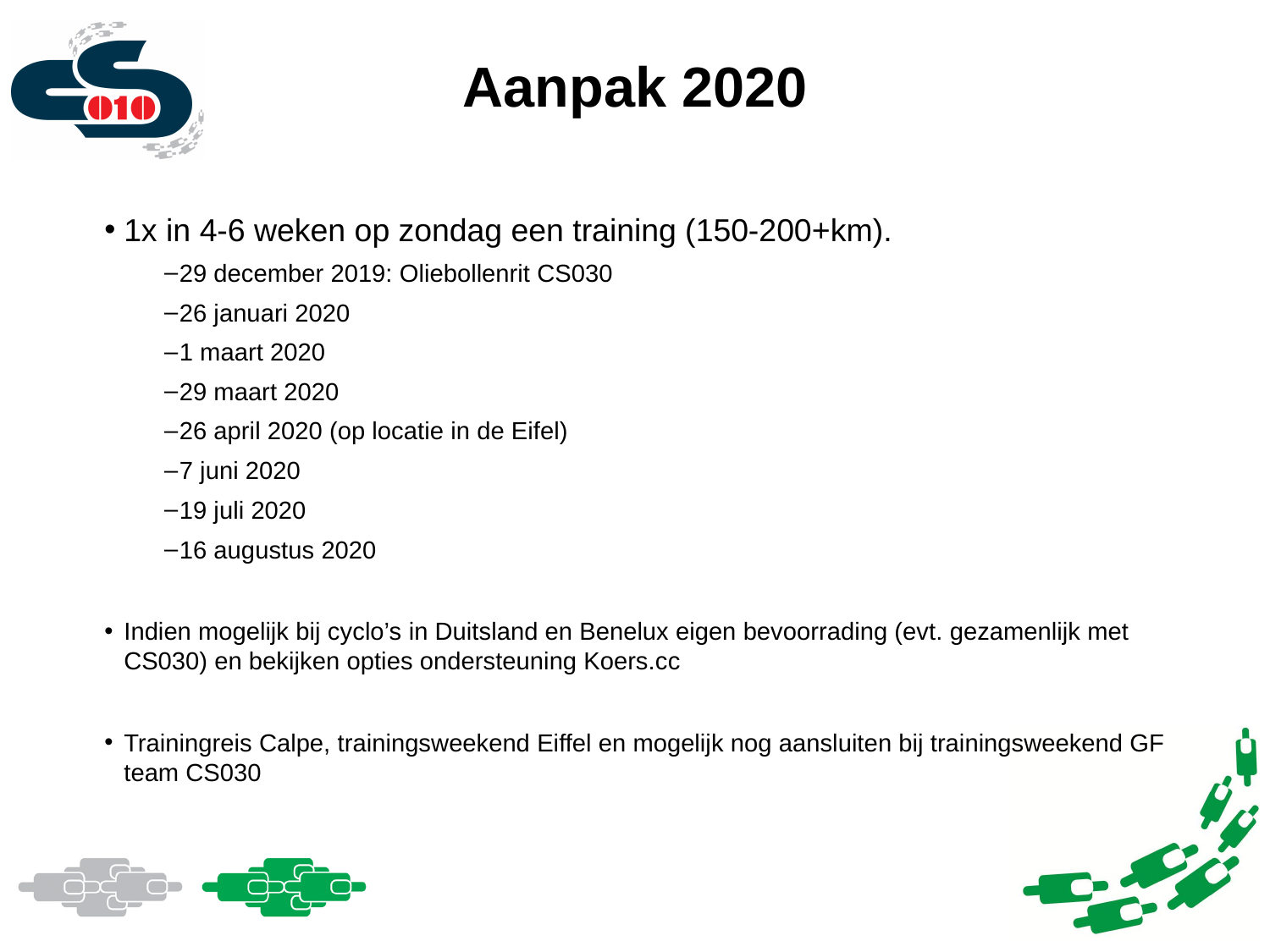

# Aanpak 2020
1x in 4-6 weken op zondag een training (150-200+km).
29 december 2019: Oliebollenrit CS030
26 januari 2020
1 maart 2020
29 maart 2020
26 april 2020 (op locatie in de Eifel)
7 juni 2020
19 juli 2020
16 augustus 2020

Indien mogelijk bij cyclo’s in Duitsland en Benelux eigen bevoorrading (evt. gezamenlijk met CS030) en bekijken opties ondersteuning Koers.cc

Trainingreis Calpe, trainingsweekend Eiffel en mogelijk nog aansluiten bij trainingsweekend GF team CS030